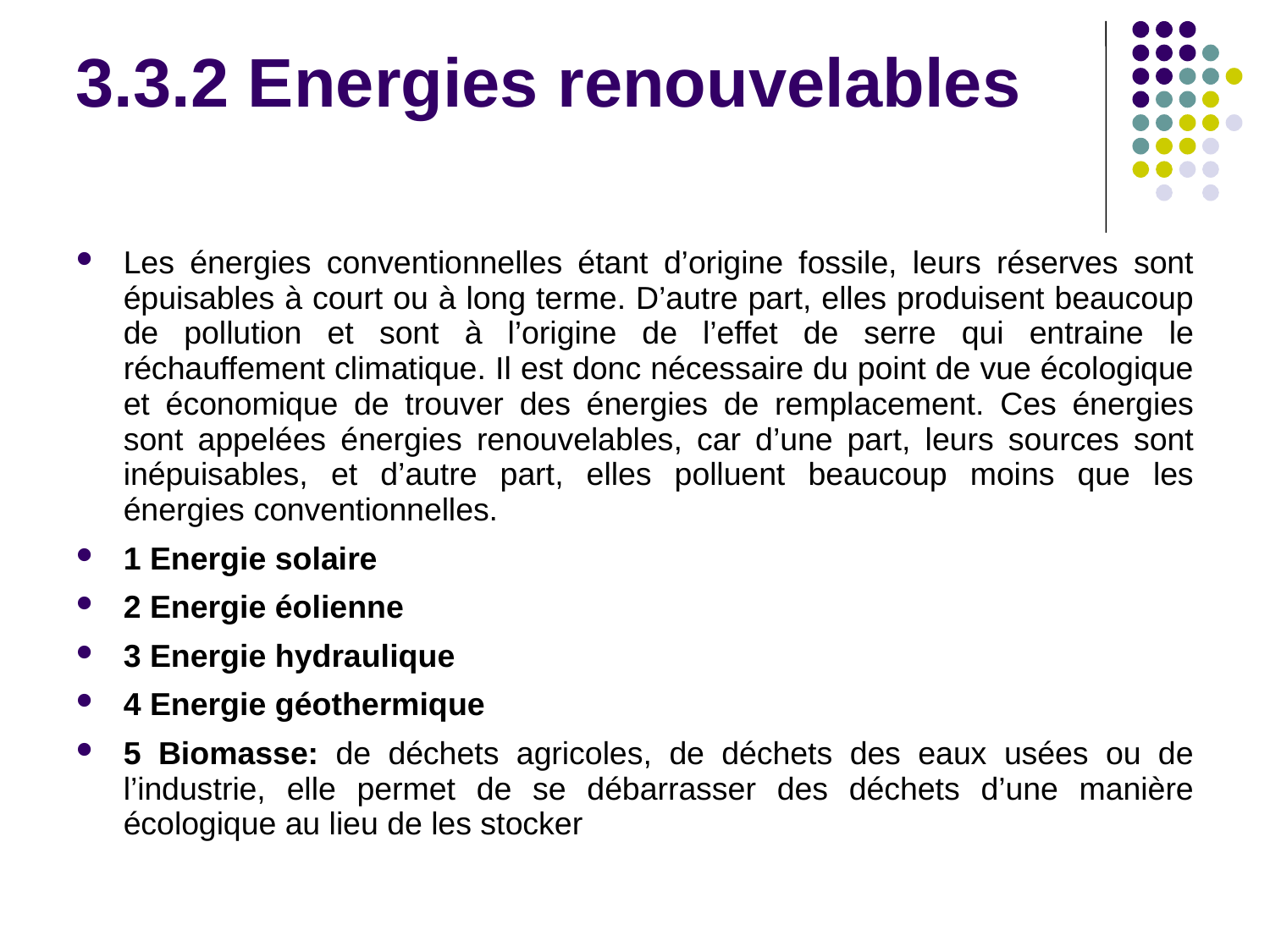

# 3.3.2 Energies renouvelables
Les énergies conventionnelles étant d’origine fossile, leurs réserves sont épuisables à court ou à long terme. D’autre part, elles produisent beaucoup de pollution et sont à l’origine de l’effet de serre qui entraine le réchauffement climatique. Il est donc nécessaire du point de vue écologique et économique de trouver des énergies de remplacement. Ces énergies sont appelées énergies renouvelables, car d’une part, leurs sources sont inépuisables, et d’autre part, elles polluent beaucoup moins que les énergies conventionnelles.
1 Energie solaire
2 Energie éolienne
3 Energie hydraulique
4 Energie géothermique
5 Biomasse: de déchets agricoles, de déchets des eaux usées ou de l’industrie, elle permet de se débarrasser des déchets d’une manière écologique au lieu de les stocker